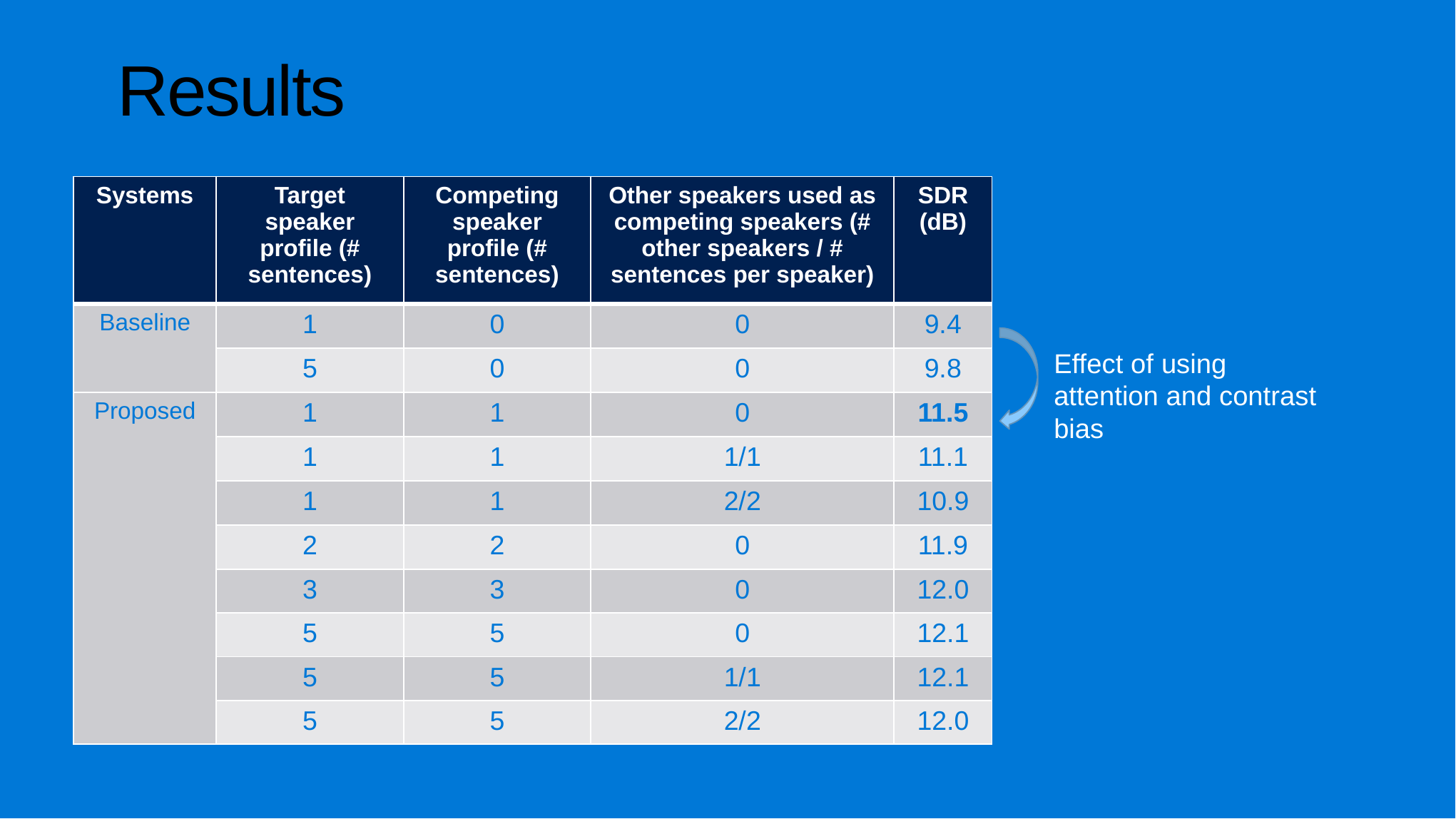

12
# Results
| Systems | Target speaker profile (# sentences) | Competing speaker profile (# sentences) | Other speakers used as competing speakers (# other speakers / # sentences per speaker) | SDR (dB) |
| --- | --- | --- | --- | --- |
| Baseline | 1 | 0 | 0 | 9.4 |
|  | 5 | 0 | 0 | 9.8 |
| Proposed | 1 | 1 | 0 | 11.5 |
|  | 1 | 1 | 1/1 | 11.1 |
|  | 1 | 1 | 2/2 | 10.9 |
|  | 2 | 2 | 0 | 11.9 |
|  | 3 | 3 | 0 | 12.0 |
|  | 5 | 5 | 0 | 12.1 |
|  | 5 | 5 | 1/1 | 12.1 |
|  | 5 | 5 | 2/2 | 12.0 |

Effect of using attention and contrast bias